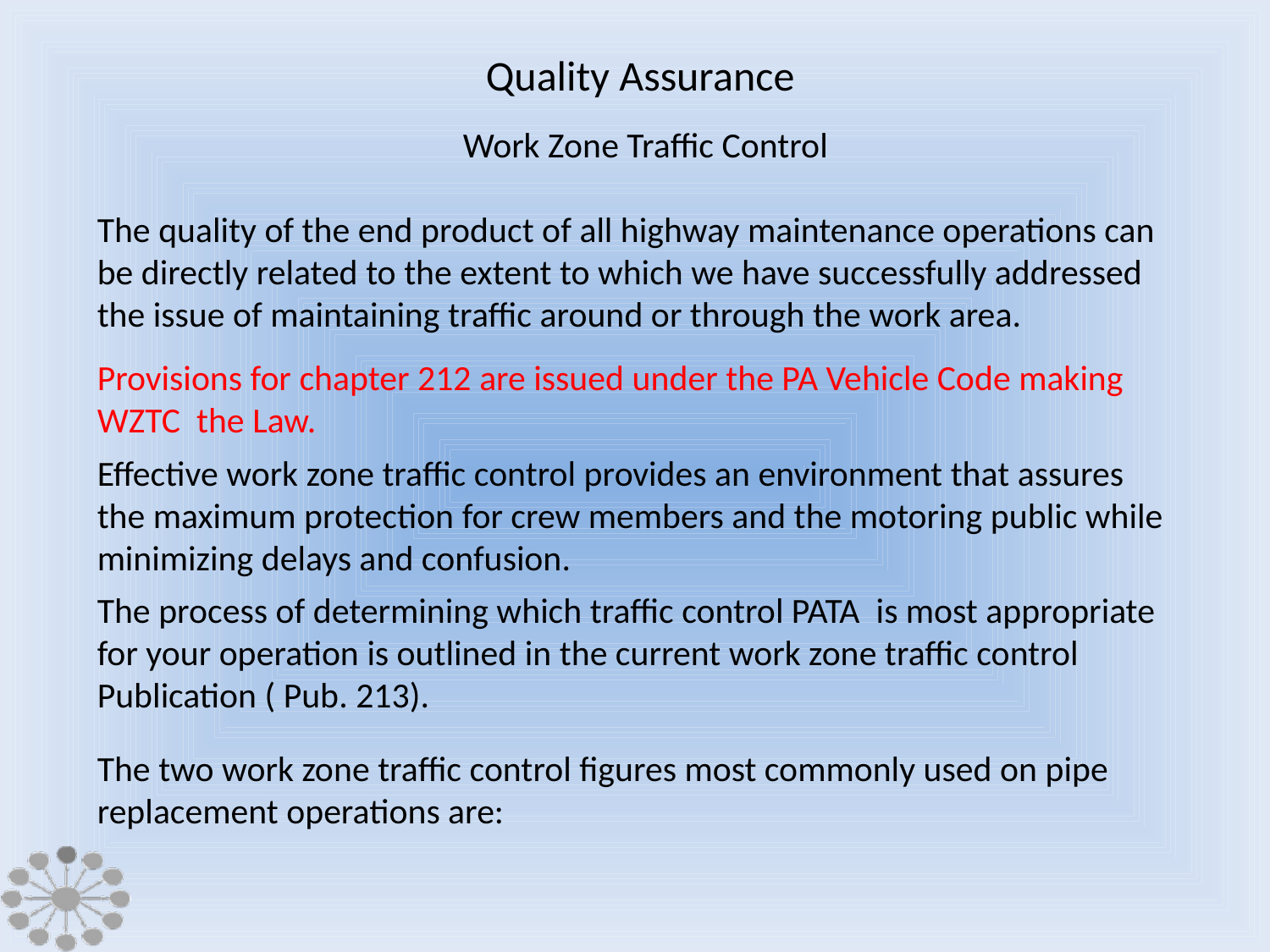

Quality Assurance
Work Zone Traffic Control
The quality of the end product of all highway maintenance operations can be directly related to the extent to which we have successfully addressed the issue of maintaining traffic around or through the work area.
Provisions for chapter 212 are issued under the PA Vehicle Code making WZTC  the Law.
Effective work zone traffic control provides an environment that assures
the maximum protection for crew members and the motoring public while minimizing delays and confusion.
The process of determining which traffic control PATA  is most appropriate for your operation is outlined in the current work zone traffic control Publication ( Pub. 213).
The two work zone traffic control figures most commonly used on pipe replacement operations are: